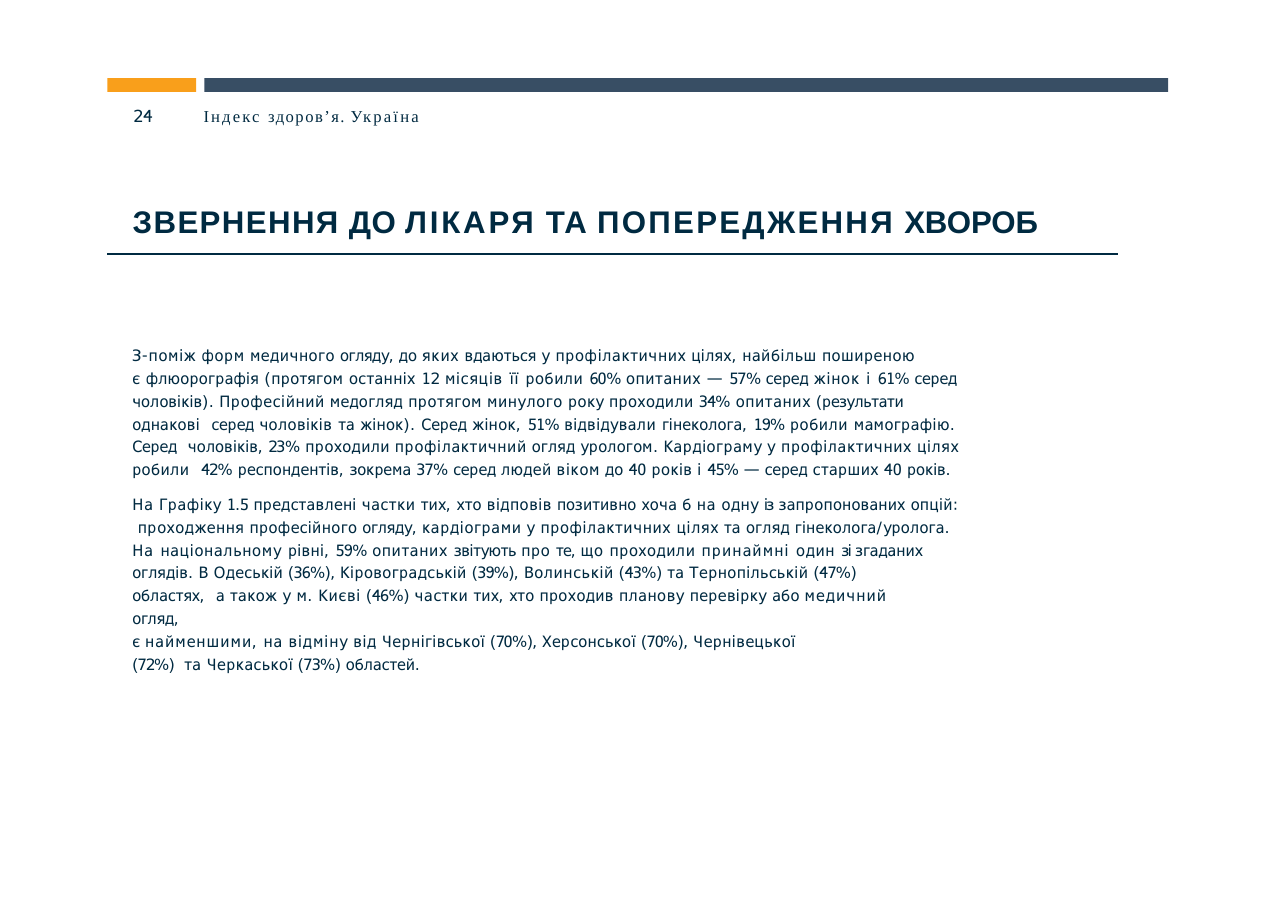

24
Індекс здоров’я. Україна
ЗВЕРНЕННЯ ДО ЛІКАРЯ ТА ПОПЕРЕДЖЕННЯ ХВОРОБ

З-поміж форм медичного огляду, до яких вдаються у профілактичних цілях, найбільш поширеною
є флюорографія (протягом останніх 12 місяців її робили 60% опитаних — 57% серед жінок і 61% серед  чоловіків). Професійний медогляд протягом минулого року проходили 34% опитаних (результати однакові  серед чоловіків та жінок). Серед жінок, 51% відвідували гінеколога, 19% робили мамографію. Серед  чоловіків, 23% проходили профілактичний огляд урологом. Кардіограму у профілактичних цілях робили  42% респондентів, зокрема 37% серед людей віком до 40 років і 45% — серед старших 40 років.
На Графіку 1.5 представлені частки тих, хто відповів позитивно хоча б на одну із запропонованих опцій:  проходження професійного огляду, кардіограми у профілактичних цілях та огляд гінеколога/уролога.
На національному рівні, 59% опитаних звітують про те, що проходили принаймні один зі згаданих  оглядів. В Одеській (36%), Кіровоградській (39%), Волинській (43%) та Тернопільській (47%) областях,  а також у м. Києві (46%) частки тих, хто проходив планову перевірку або медичний огляд,
є найменшими, на відміну від Чернігівської (70%), Херсонської (70%), Чернівецької (72%)  та Черкаської (73%) областей.